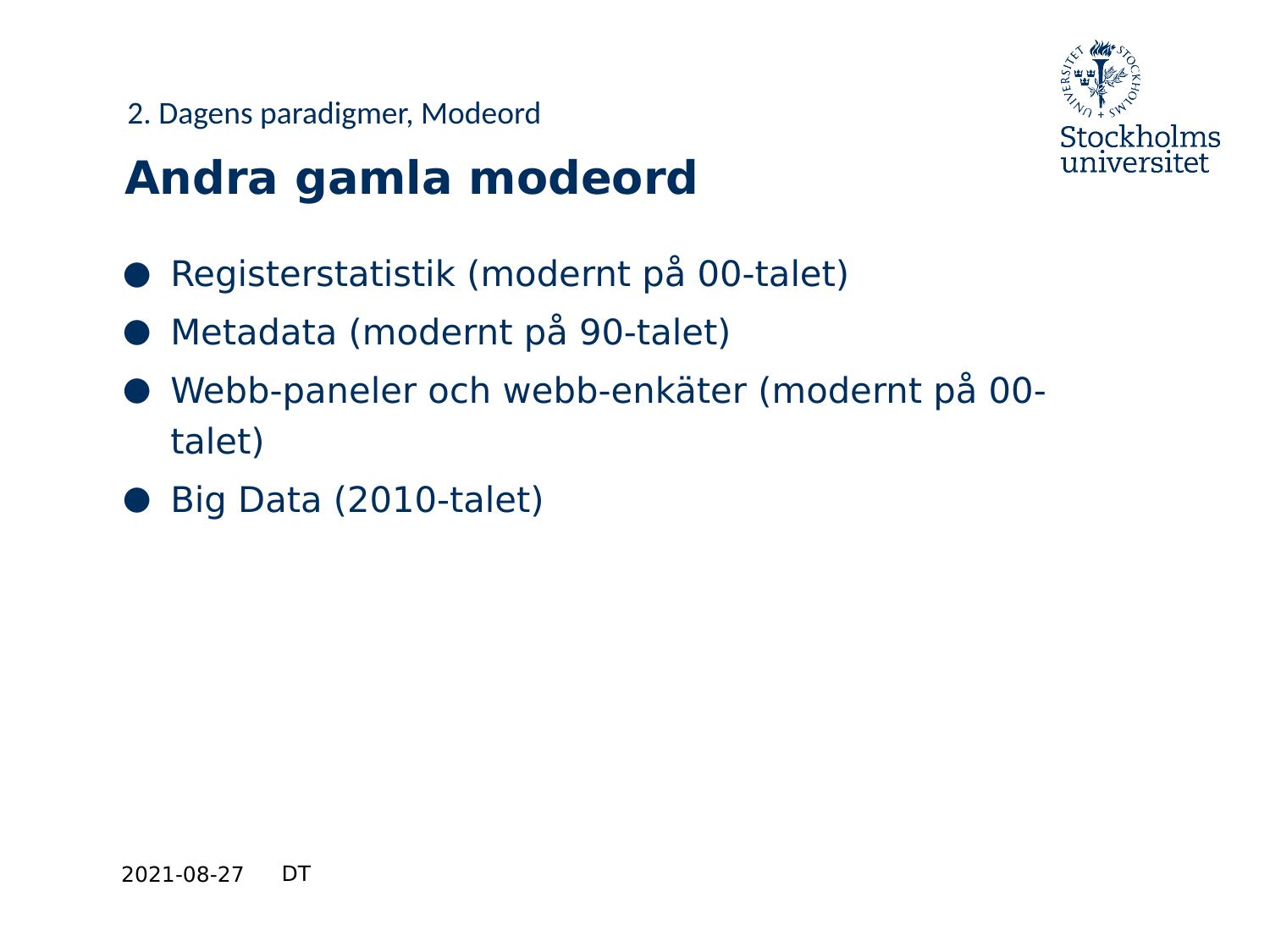

2. Dagens paradigmer, Modeord
# Andra gamla modeord
Registerstatistik (modernt på 00-talet)
Metadata (modernt på 90-talet)
Webb-paneler och webb-enkäter (modernt på 00-talet)
Big Data (2010-talet)

2021-08-27
DT